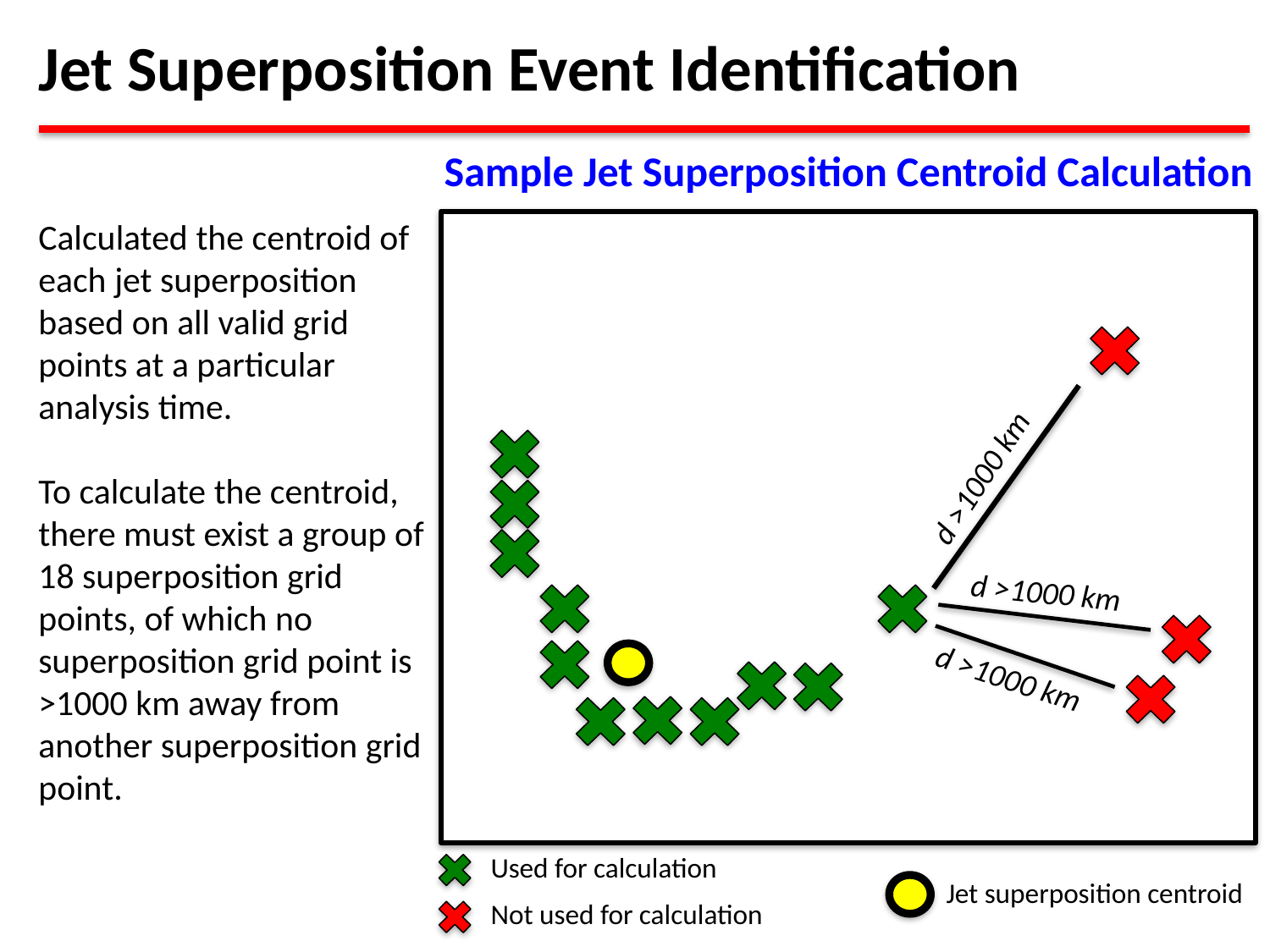

Jet Superposition Event Identification
Sample Jet Superposition Centroid Calculation
Calculated the centroid of each jet superposition based on all valid grid points at a particular analysis time.

To calculate the centroid, there must exist a group of 18 superposition grid points, of which no superposition grid point is >1000 km away from another superposition grid point.

d >1000 km

d >1000 km

d >1000 km

Used for calculation

Jet superposition centroid

Not used for calculation